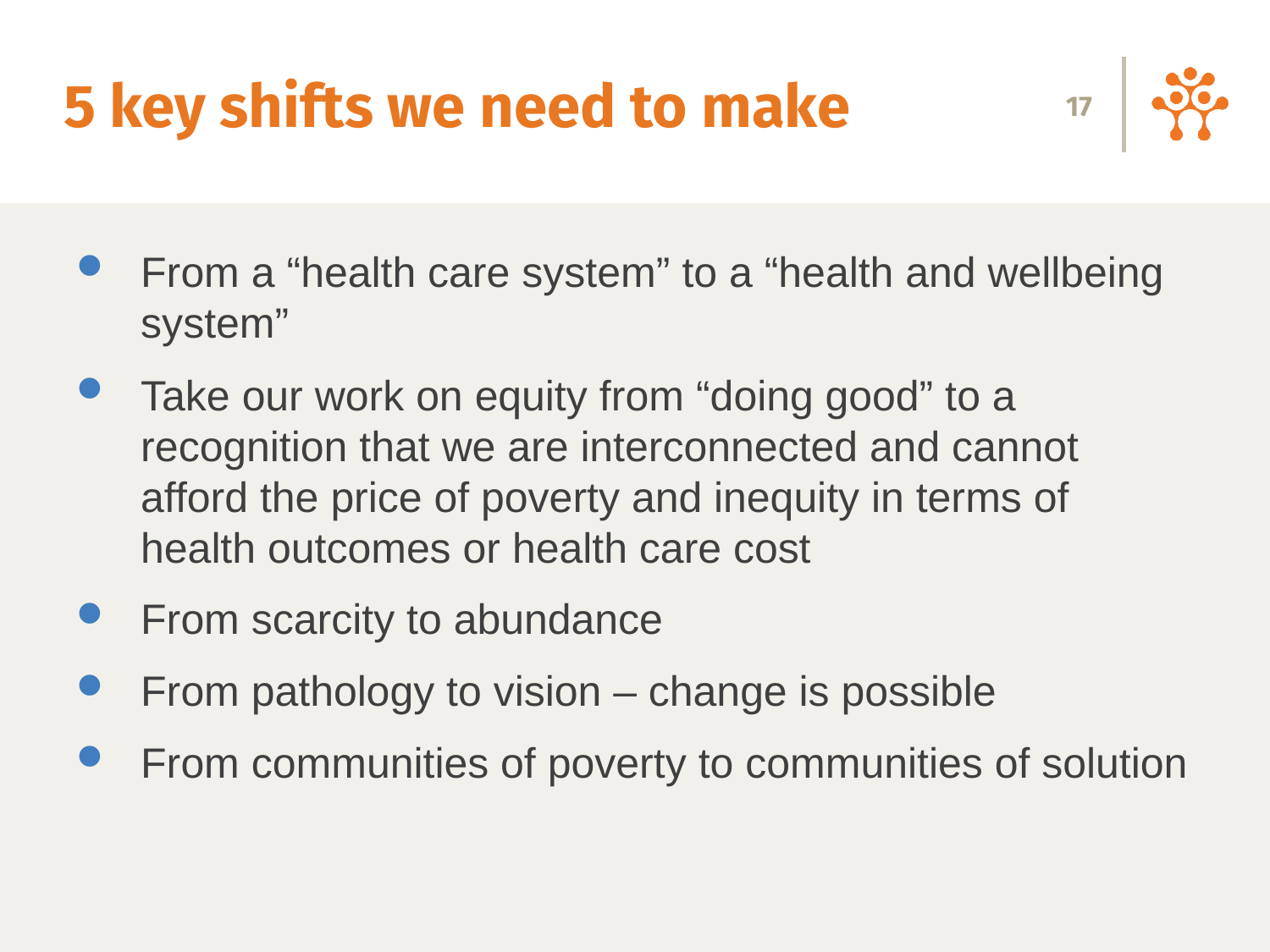

# 5 key shifts we need to make
17
From a “health care system” to a “health and wellbeing system”
Take our work on equity from “doing good” to a recognition that we are interconnected and cannot afford the price of poverty and inequity in terms of health outcomes or health care cost
From scarcity to abundance
From pathology to vision – change is possible
From communities of poverty to communities of solution